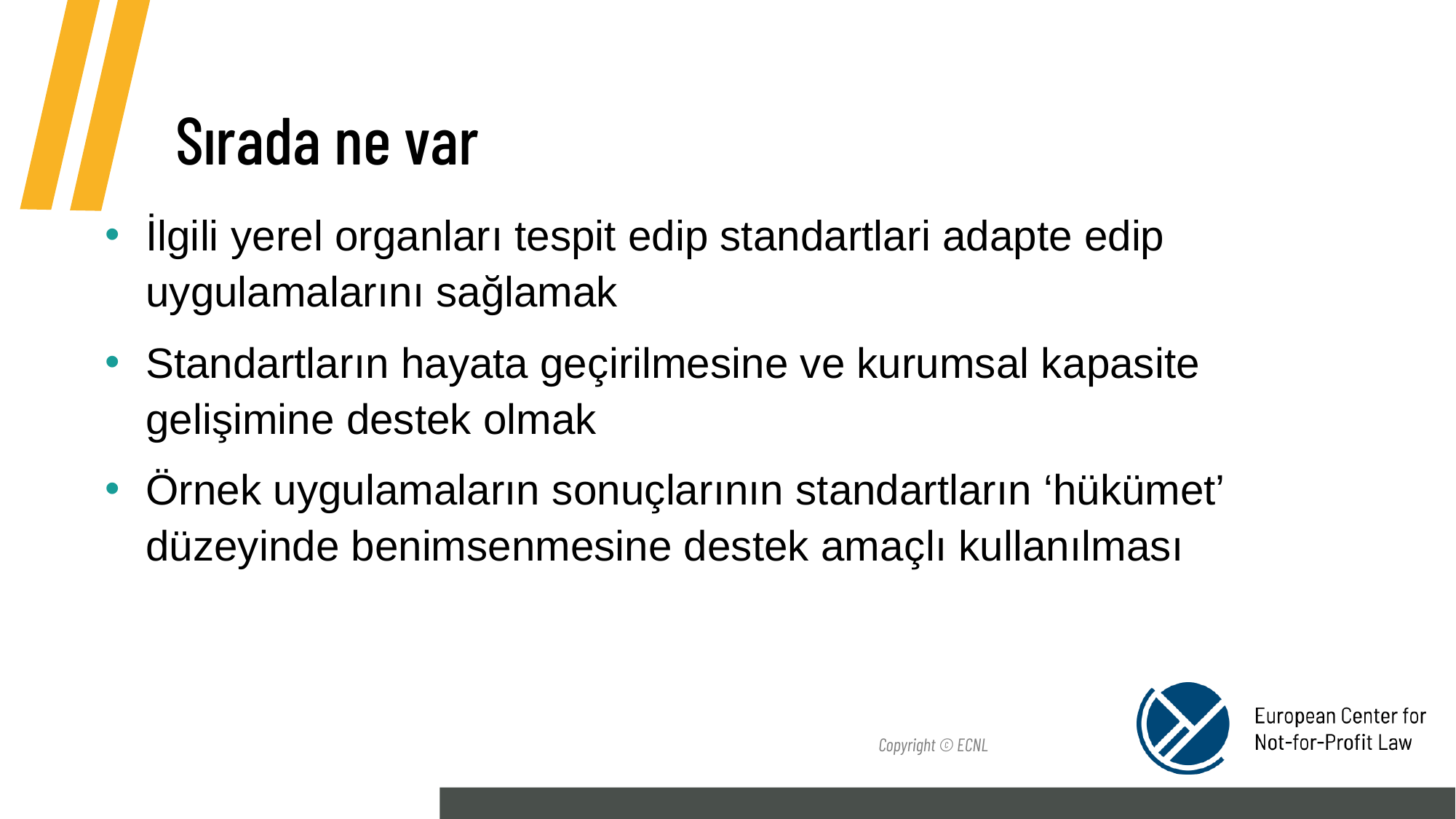

# Sırada ne var
İlgili yerel organları tespit edip standartlari adapte edip  uygulamalarını sağlamak
Standartların hayata geçirilmesine ve kurumsal kapasite gelişimine destek olmak
Örnek uygulamaların sonuçlarının standartların ‘hükümet’ düzeyinde benimsenmesine destek amaçlı kullanılması